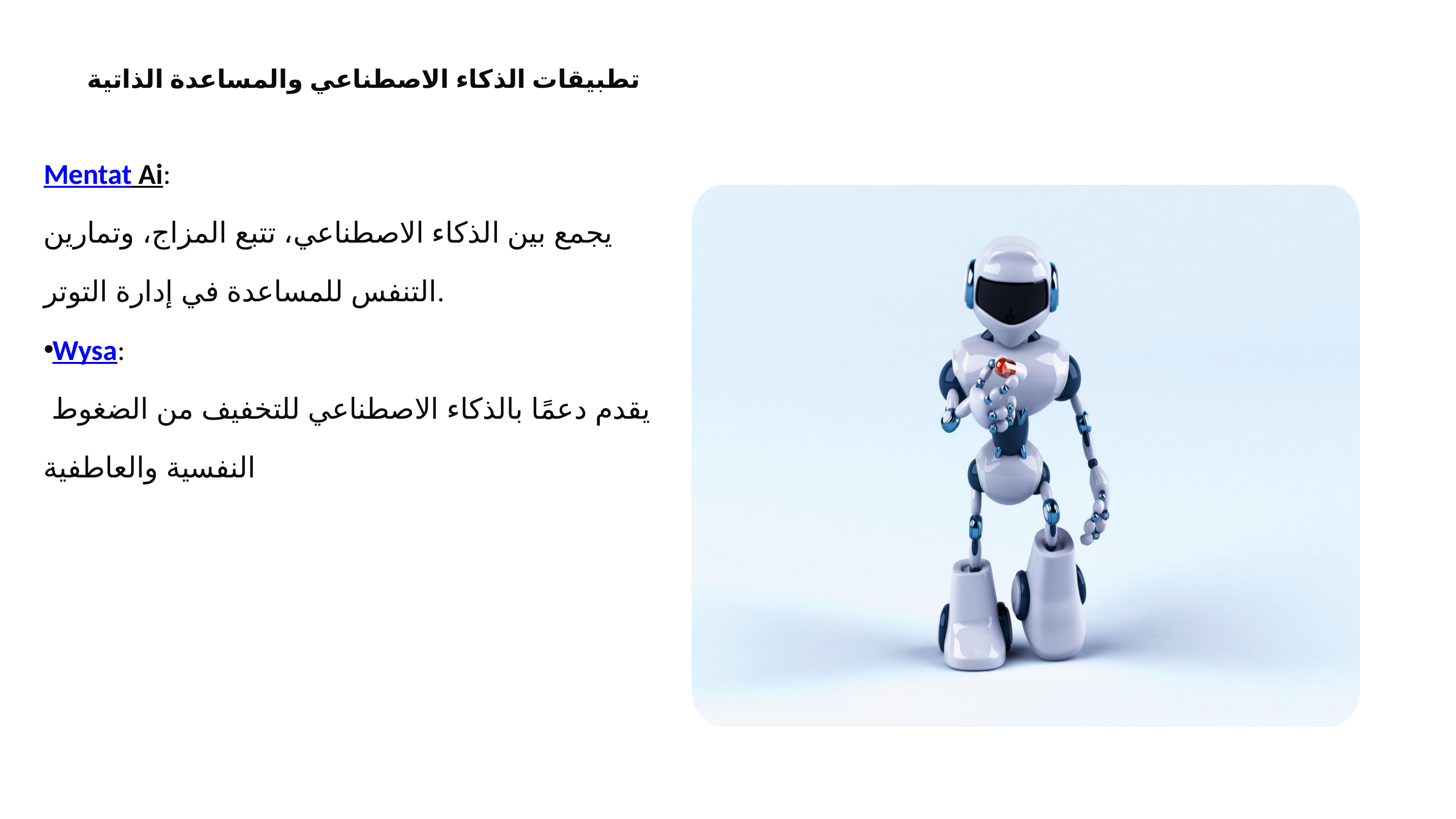

# تطبيقات الذكاء الاصطناعي والمساعدة الذاتية
Mentat Ai:
يجمع بين الذكاء الاصطناعي، تتبع المزاج، وتمارين التنفس للمساعدة في إدارة التوتر.
Wysa:
 يقدم دعمًا بالذكاء الاصطناعي للتخفيف من الضغوط النفسية والعاطفية